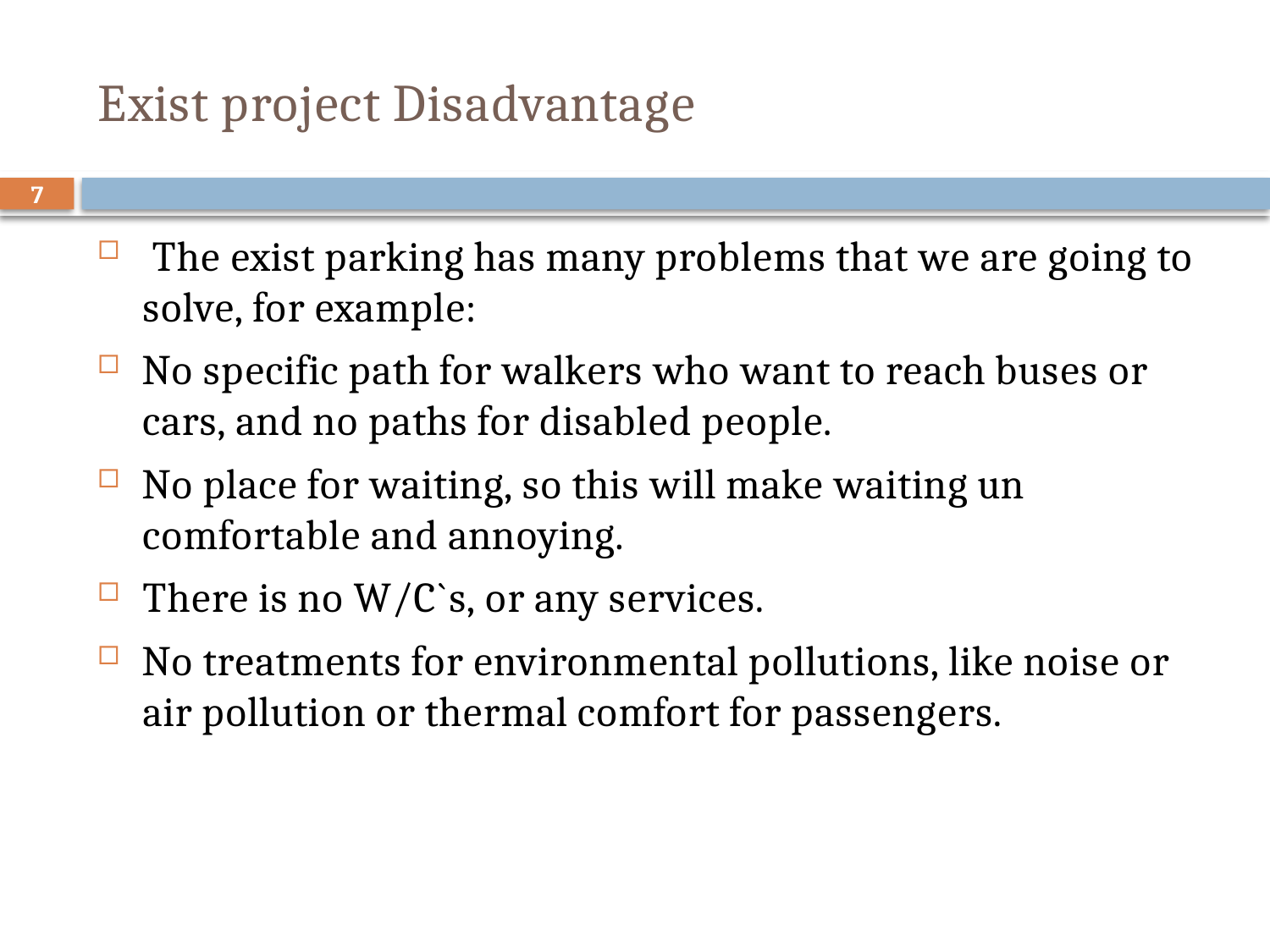

# Exist project Disadvantage
7
 The exist parking has many problems that we are going to solve, for example:
No specific path for walkers who want to reach buses or cars, and no paths for disabled people.
No place for waiting, so this will make waiting un comfortable and annoying.
There is no W/C`s, or any services.
No treatments for environmental pollutions, like noise or air pollution or thermal comfort for passengers.